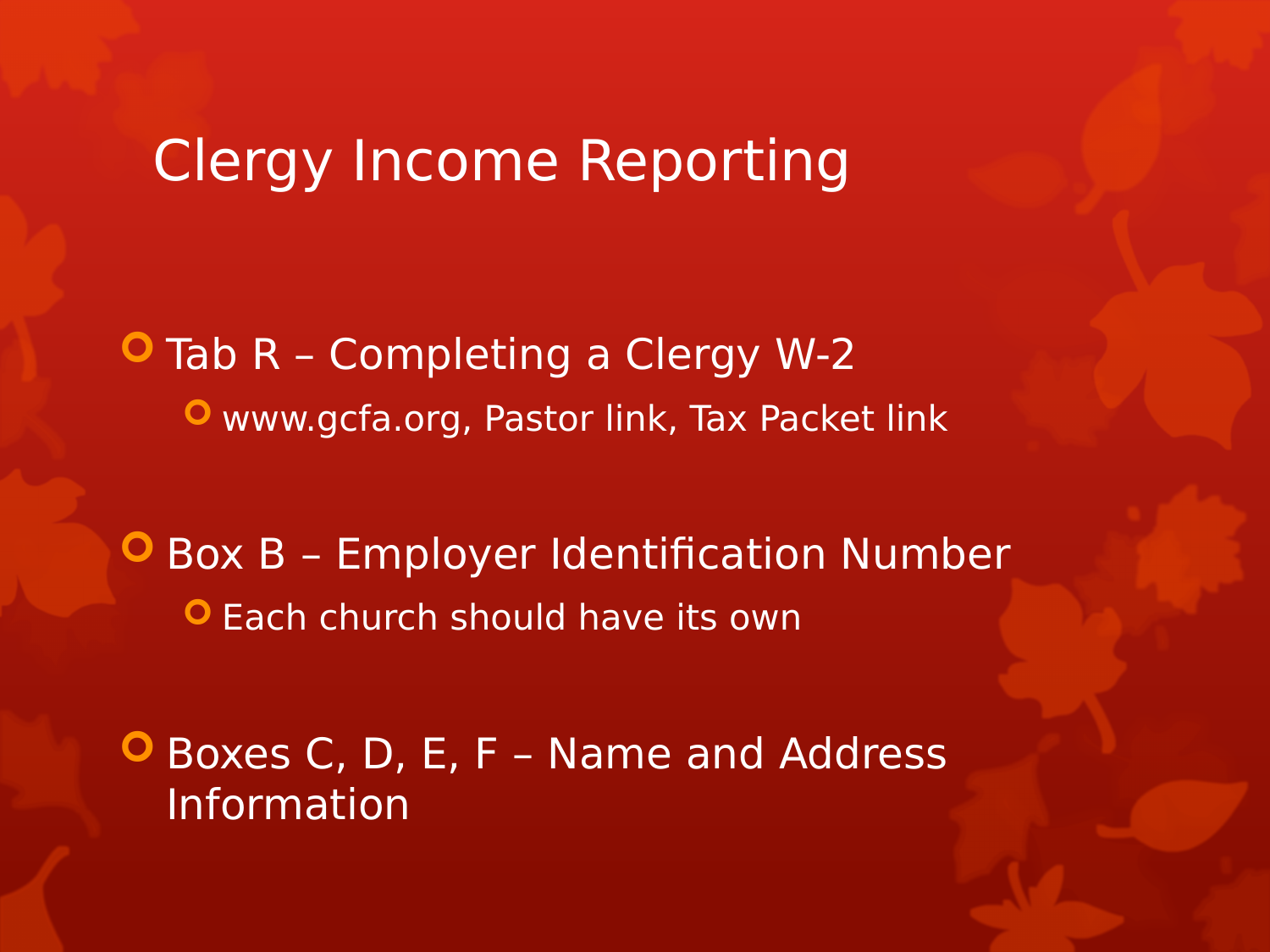

# Clergy Income Reporting
Tab R – Completing a Clergy W-2
www.gcfa.org, Pastor link, Tax Packet link

Box B – Employer Identification Number
Each church should have its own

Boxes C, D, E, F – Name and Address Information